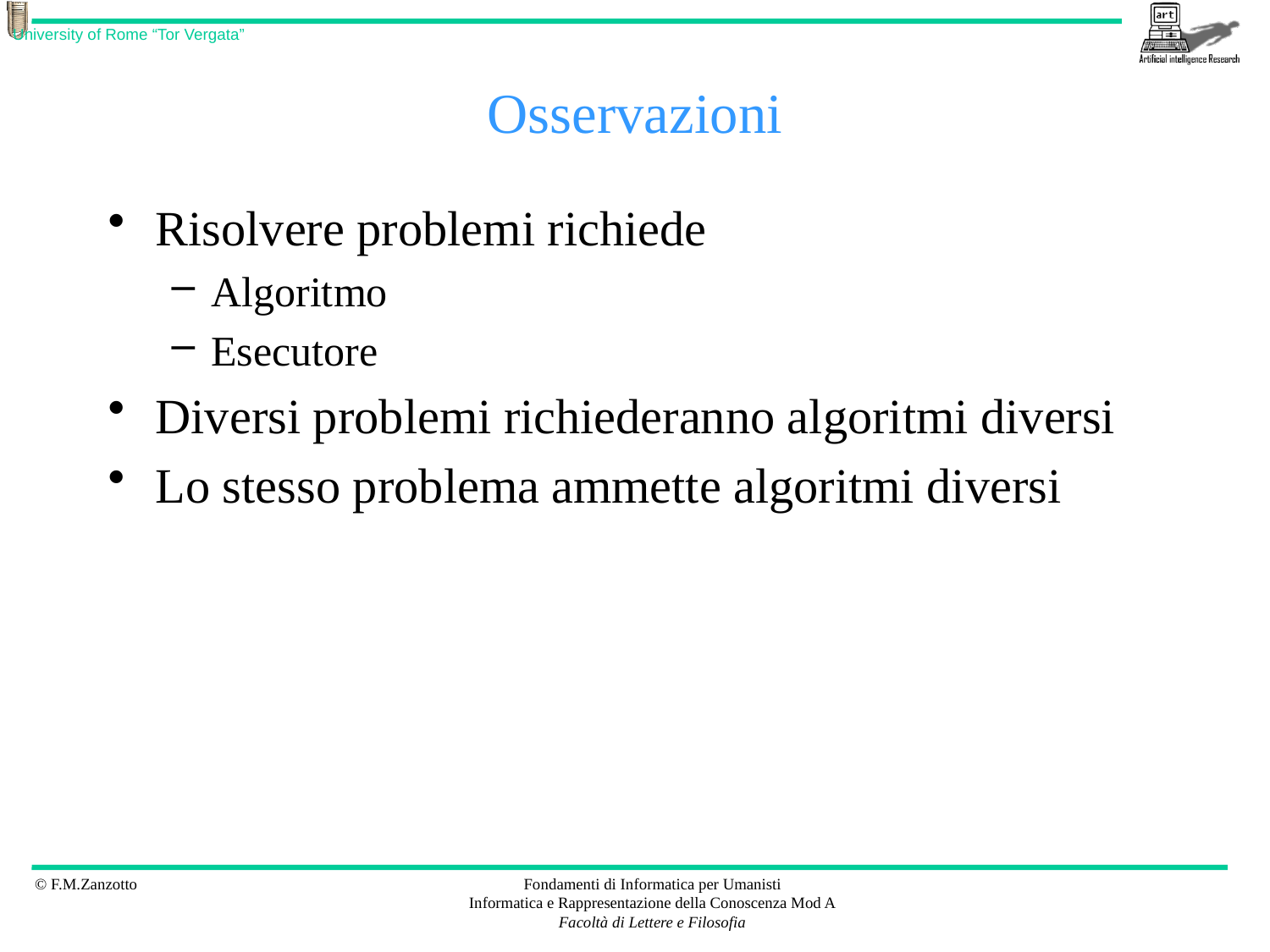

# Osservazioni
Risolvere problemi richiede
Algoritmo
Esecutore
Diversi problemi richiederanno algoritmi diversi
Lo stesso problema ammette algoritmi diversi